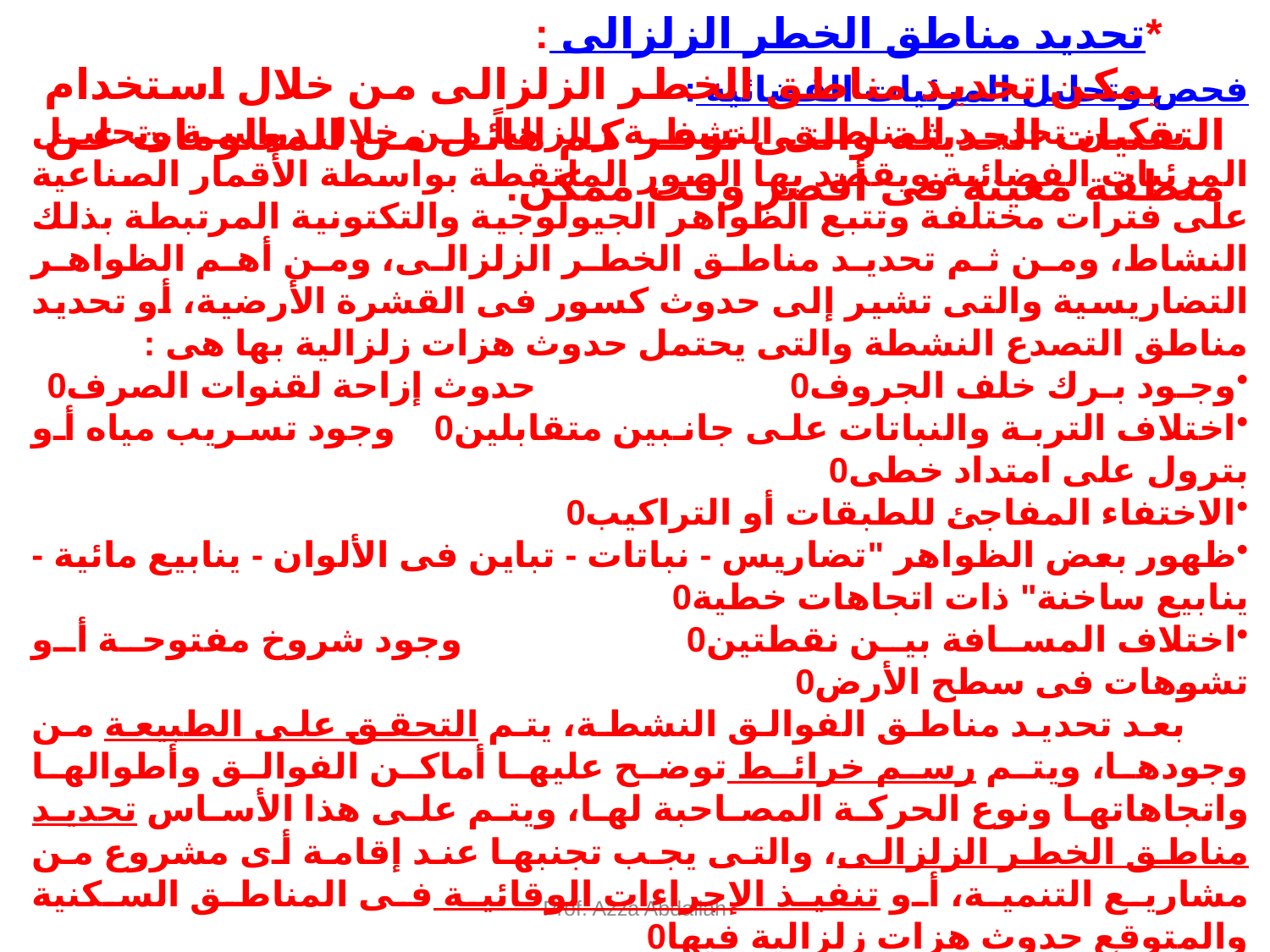

*تحديد مناطق الخطر الزلزالى :
يمكن تحديد مناطق الخطر الزلزالى من خلال استخدام التقنيات الحديثة والتى توفر كم هائل من المعلومات عن منطقة معينة فى أقصر وقت ممكن.
فحص وتحليل المرئيات الفضائية :
يمكن تحديد المناطق النشطة زالزالياً من خلال دراسة وتحليل المرئيات الفضائية ويقصد بها الصور الملتقطة بواسطة الأقمار الصناعية على فترات مختلفة وتتبع الظواهر الجيولوجية والتكتونية المرتبطة بذلك النشاط، ومن ثم تحديد مناطق الخطر الزلزالى، ومن أهم الظواهر التضاريسية والتى تشير إلى حدوث كسور فى القشرة الأرضية، أو تحديد مناطق التصدع النشطة والتى يحتمل حدوث هزات زلزالية بها هى :
وجـود بـرك خلف الجروف0                          حدوث إزاحة لقنوات الصرف0
اختلاف التربة والنباتات على جانبين متقابلين0    وجود تسريب مياه أو بترول على امتداد خطى0
الاختفاء المفاجئ للطبقات أو التراكيب0
ظهور بعض الظواهر "تضاريس - نباتات - تباين فى الألوان - ينابيع مائية - ينابيع ساخنة" ذات اتجاهات خطية0
اختلاف المسافة بين نقطتين0                       وجود شروخ مفتوحة أو تشوهات فى سطح الأرض0
بعد تحديد مناطق الفوالق النشطة، يتم التحقق على الطبيعة من وجودها، ويتم رسم خرائط توضح عليها أماكن الفوالق وأطوالها واتجاهاتها ونوع الحركة المصاحبة لها، ويتم على هذا الأساس تحديد مناطق الخطر الزلزالى، والتى يجب تجنبها عند إقامة أى مشروع من مشاريع التنمية، أو تنفيذ الإجراءات الوقائية فى المناطق السكنية والمتوقع حدوث هزات زلزالية فيها0

Prof. Azza Abdallah